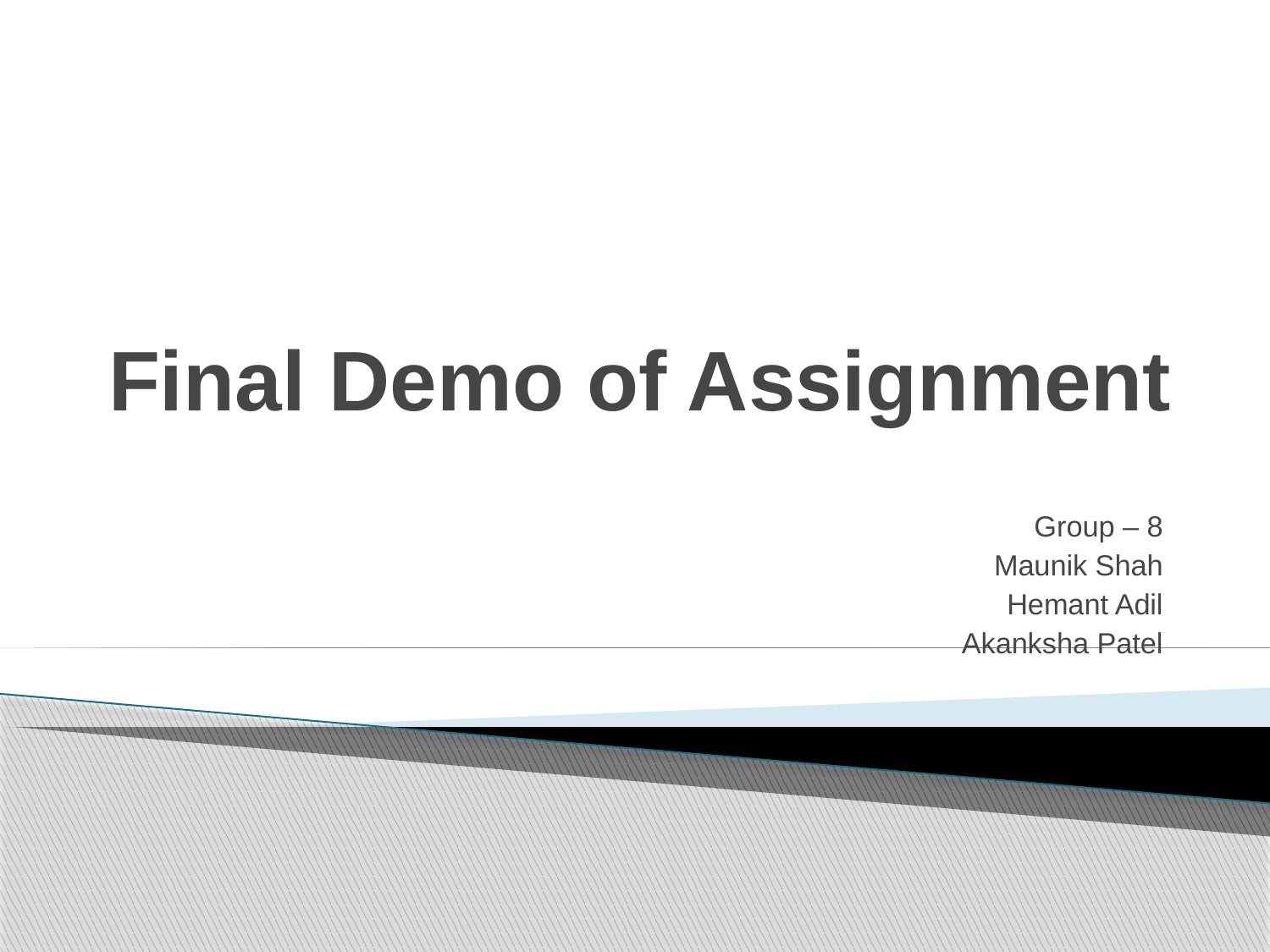

# Final Demo of Assignment
Group – 8
Maunik Shah
Hemant Adil
Akanksha Patel